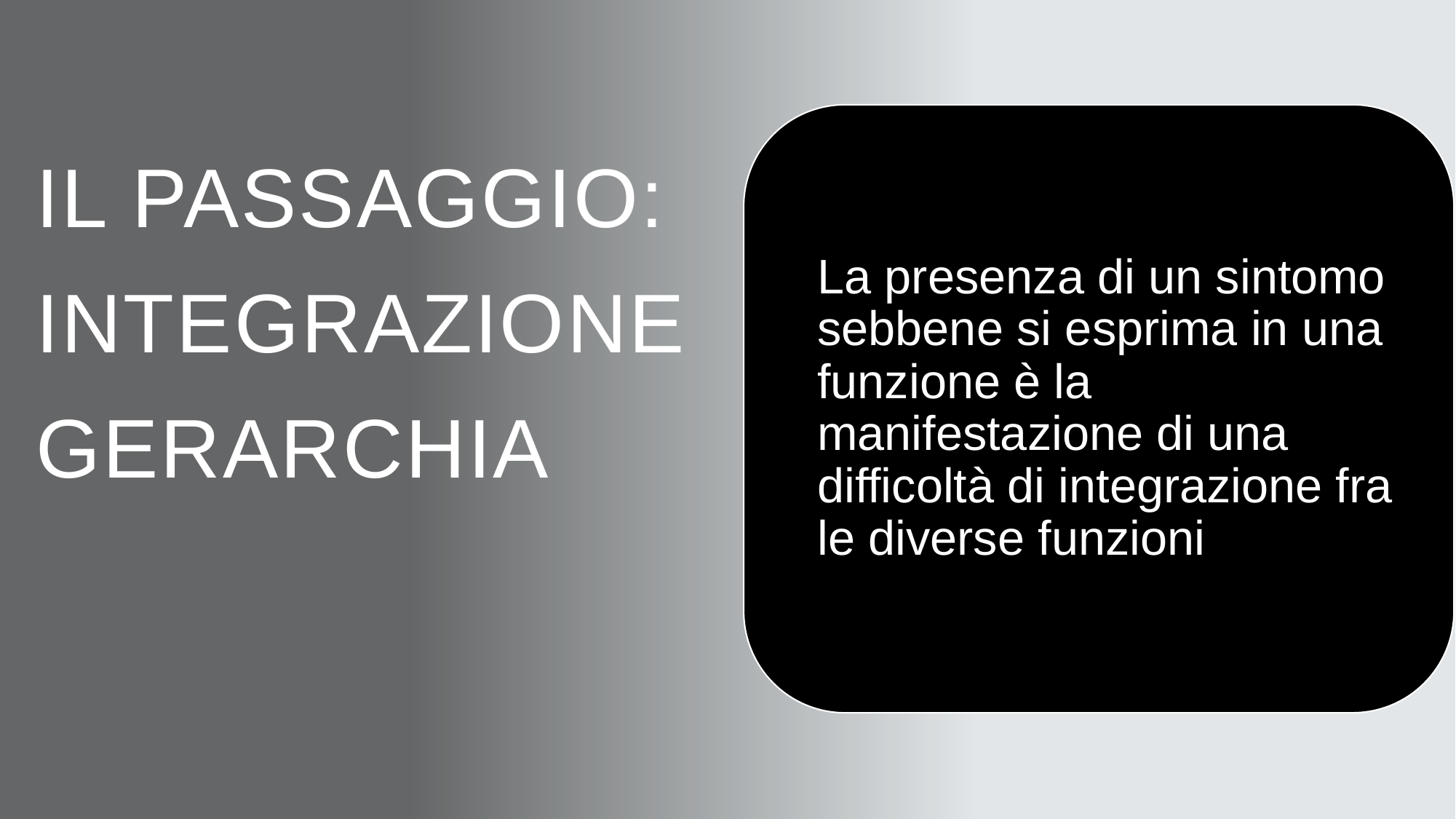

La presenza di un sintomo sebbene si esprima in una funzione è la manifestazione di una difficoltà di integrazione fra le diverse funzioni
# Il passaggio: INTEGRAZIONE  GERARCHIA